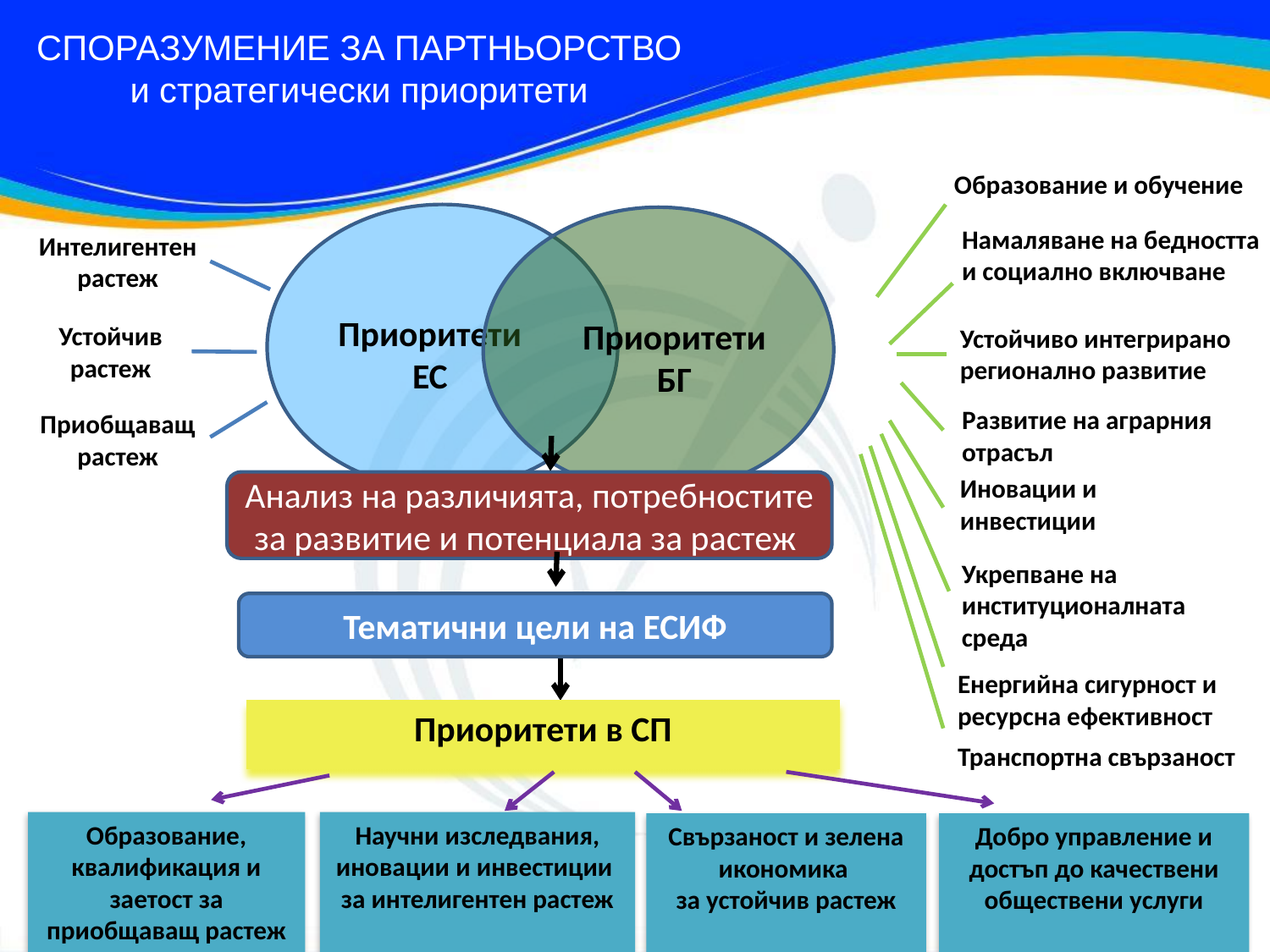

СПОРАЗУМЕНИЕ ЗА ПАРТНЬОРСТВО
и стратегически приоритети
Образование и обучение

Намаляване на бедността и социално включване
Интелигентен растеж

Приоритети
ЕС
Приоритети
БГ

Устойчив растеж
Устойчиво интегрирано регионално развитие

Развитие на аграрния отрасъл
Приобщаващ растеж
Приоритети в СП

Анализ на различията, потребностите за развитие и потенциала за растеж
Иновации и инвестиции
Укрепване на институционалната среда
Тематични цели на ЕСИФ
Енергийна сигурност и ресурсна ефективност
Транспортна свързаност
Образование, квалификация и заетост за приобщаващ растеж
Научни изследвания,
иновации и инвестиции
за интелигентен растеж
Свързаност и зелена икономика
за устойчив растеж
Добро управление и достъп до качествени обществени услуги